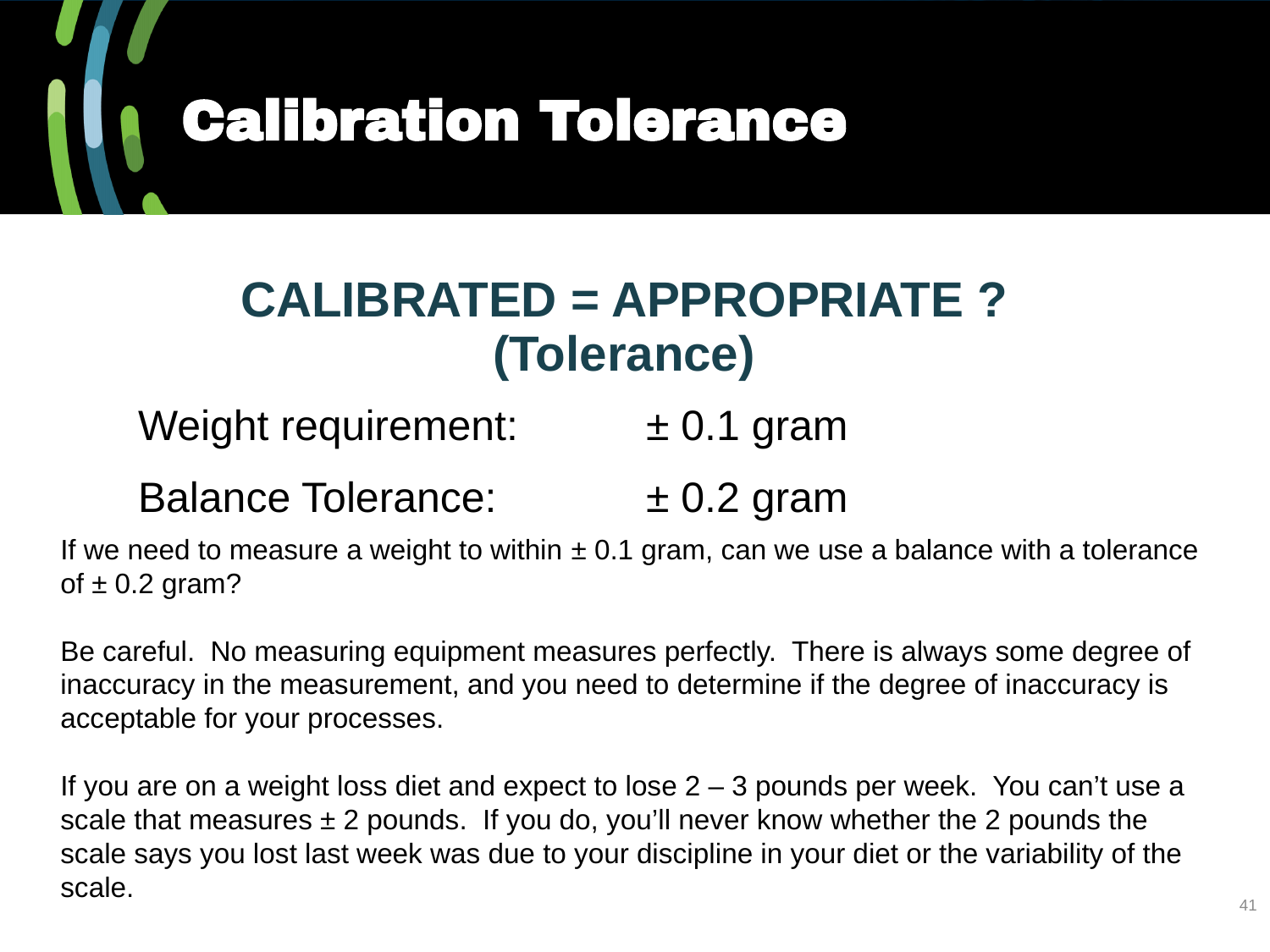

Calibration Tolerance

CALIBRATED = APPROPRIATE ?
(Tolerance)
Weight requirement:	 	± 0.1 gram
Balance Tolerance:		± 0.2 gram

If we need to measure a weight to within ± 0.1 gram, can we use a balance with a tolerance of ± 0.2 gram?

Be careful.  No measuring equipment measures perfectly.  There is always some degree of
inaccuracy in the measurement, and you need to determine if the degree of inaccuracy is acceptable for your processes.

If you are on a weight loss diet and expect to lose 2 – 3 pounds per week.  You can’t use a scale that measures ± 2 pounds.  If you do, you’ll never know whether the 2 pounds the scale says you lost last week was due to your discipline in your diet or the variability of the scale.
41